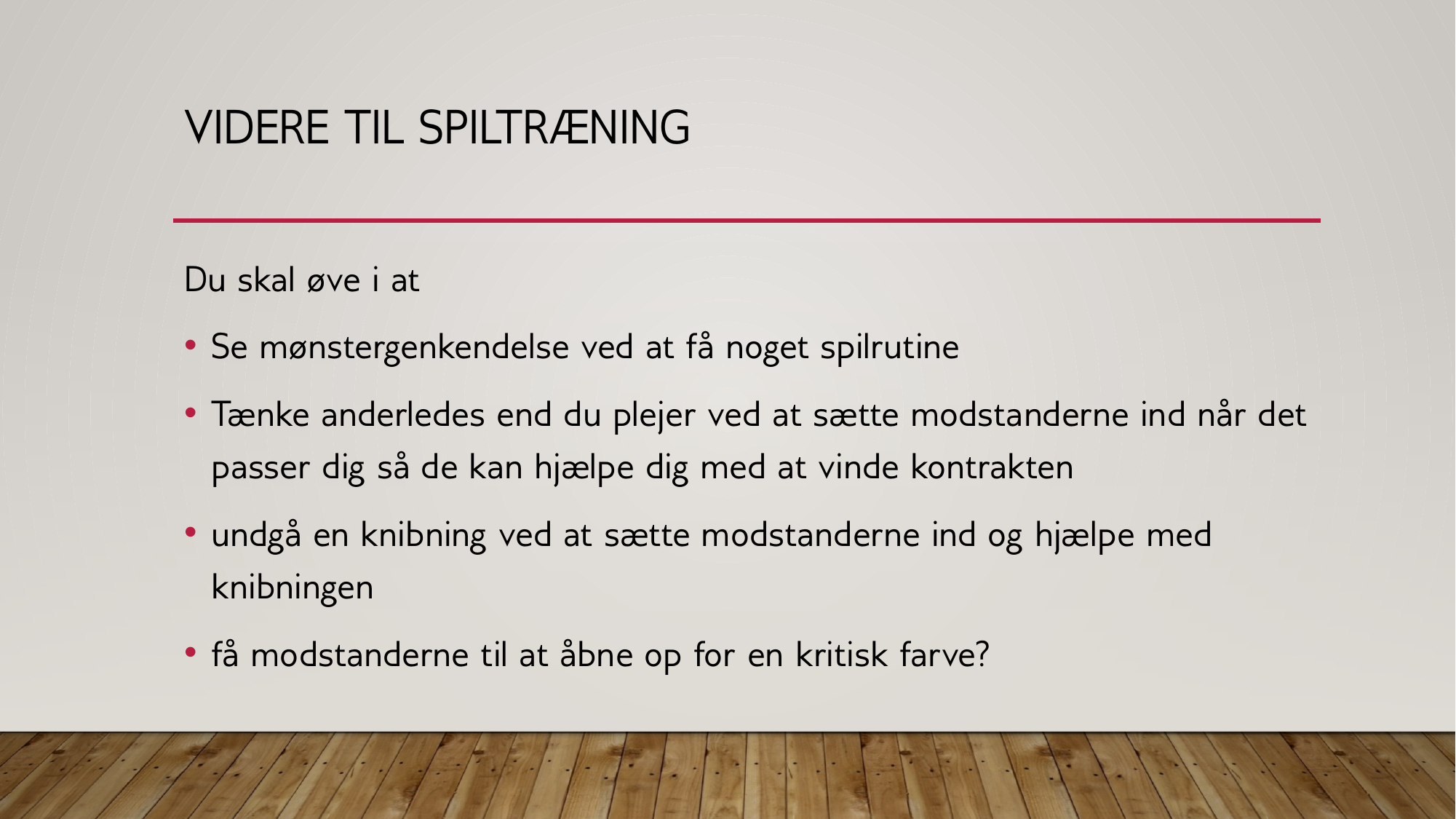

# Videre til spiltræning
Du skal øve i at
Se mønstergenkendelse ved at få noget spilrutine
Tænke anderledes end du plejer ved at sætte modstanderne ind når det passer dig så de kan hjælpe dig med at vinde kontrakten
undgå en knibning ved at sætte modstanderne ind og hjælpe med knibningen
få modstanderne til at åbne op for en kritisk farve?